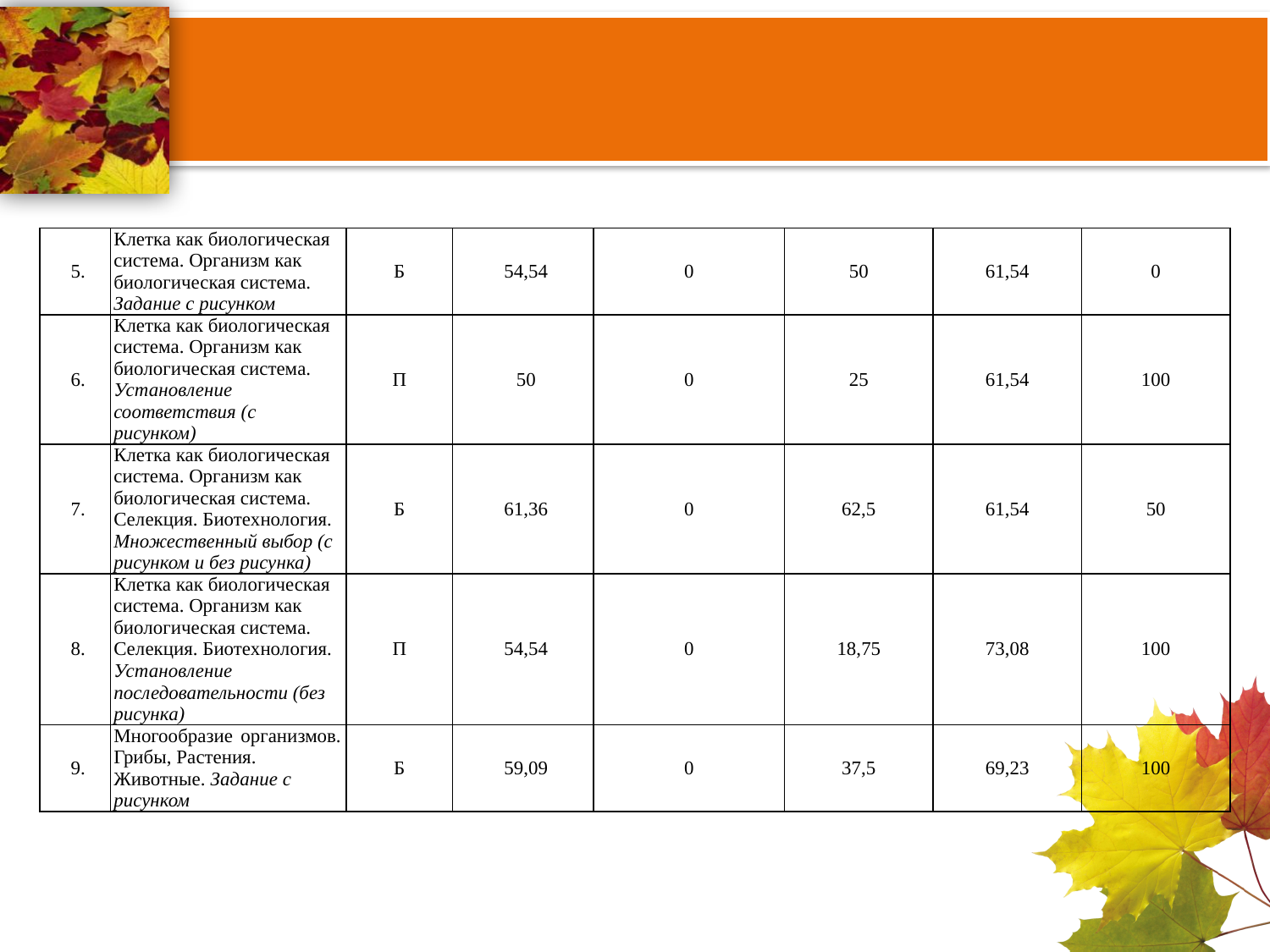

| 5. | Клетка как биологическая система. Организм как биологическая система. Задание с рисунком | Б | 54,54 | 0 | 50 | 61,54 | 0 |
| --- | --- | --- | --- | --- | --- | --- | --- |
| 6. | Клетка как биологическая система. Организм как биологическая система. Установление соответствия (с рисунком) | П | 50 | 0 | 25 | 61,54 | 100 |
| 7. | Клетка как биологическая система. Организм как биологическая система. Селекция. Биотехнология. Множественный выбор (с рисунком и без рисунка) | Б | 61,36 | 0 | 62,5 | 61,54 | 50 |
| 8. | Клетка как биологическая система. Организм как биологическая система. Селекция. Биотехнология. Установление последовательности (без рисунка) | П | 54,54 | 0 | 18,75 | 73,08 | 100 |
| 9. | Многообразие организмов. Грибы, Растения. Животные. Задание с рисунком | Б | 59,09 | 0 | 37,5 | 69,23 | 100 |